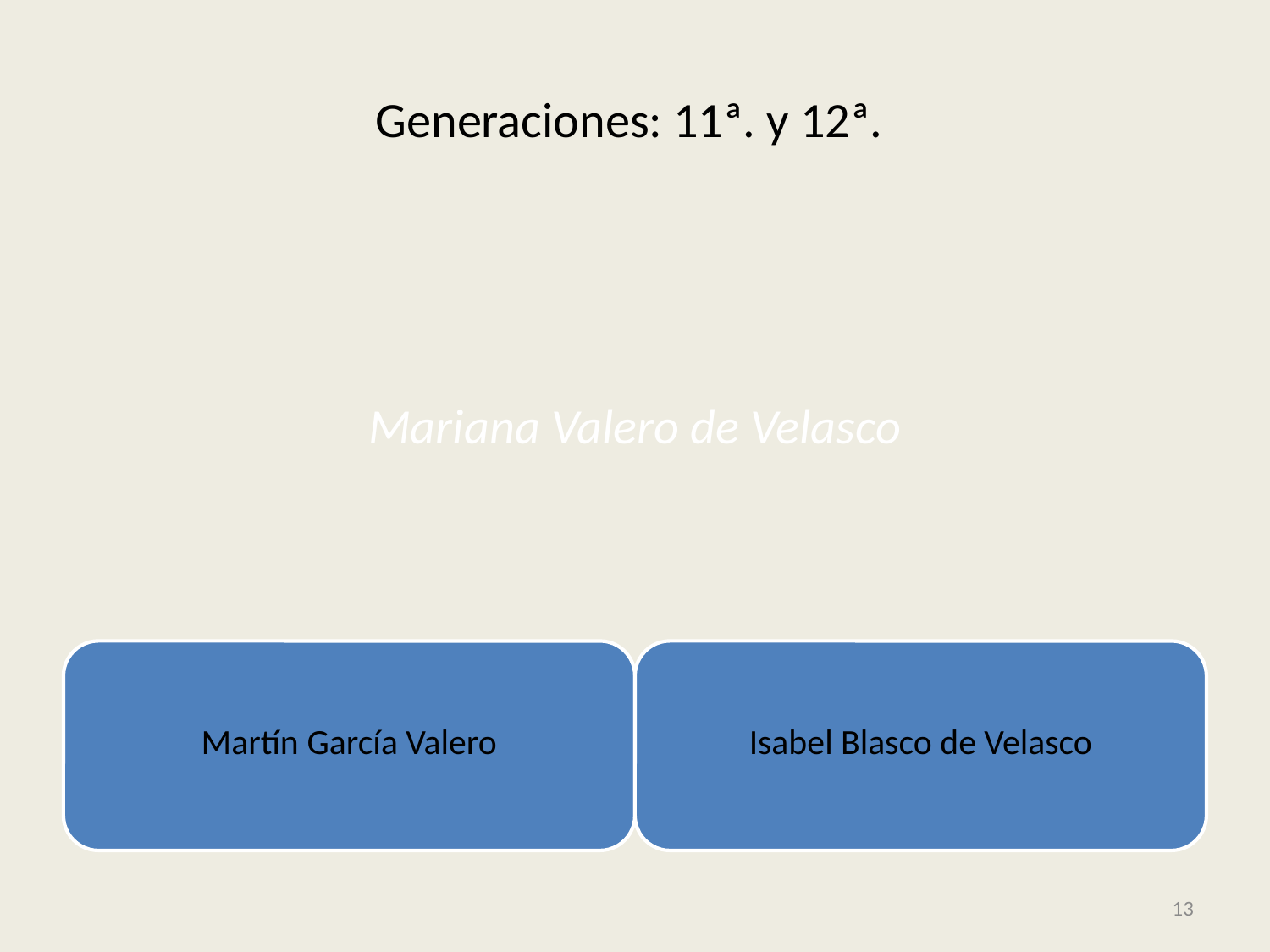

# Generaciones: 11ª. y 12ª.
Mariana Valero de Velasco
Martín García Valero
Isabel Blasco de Velasco
13